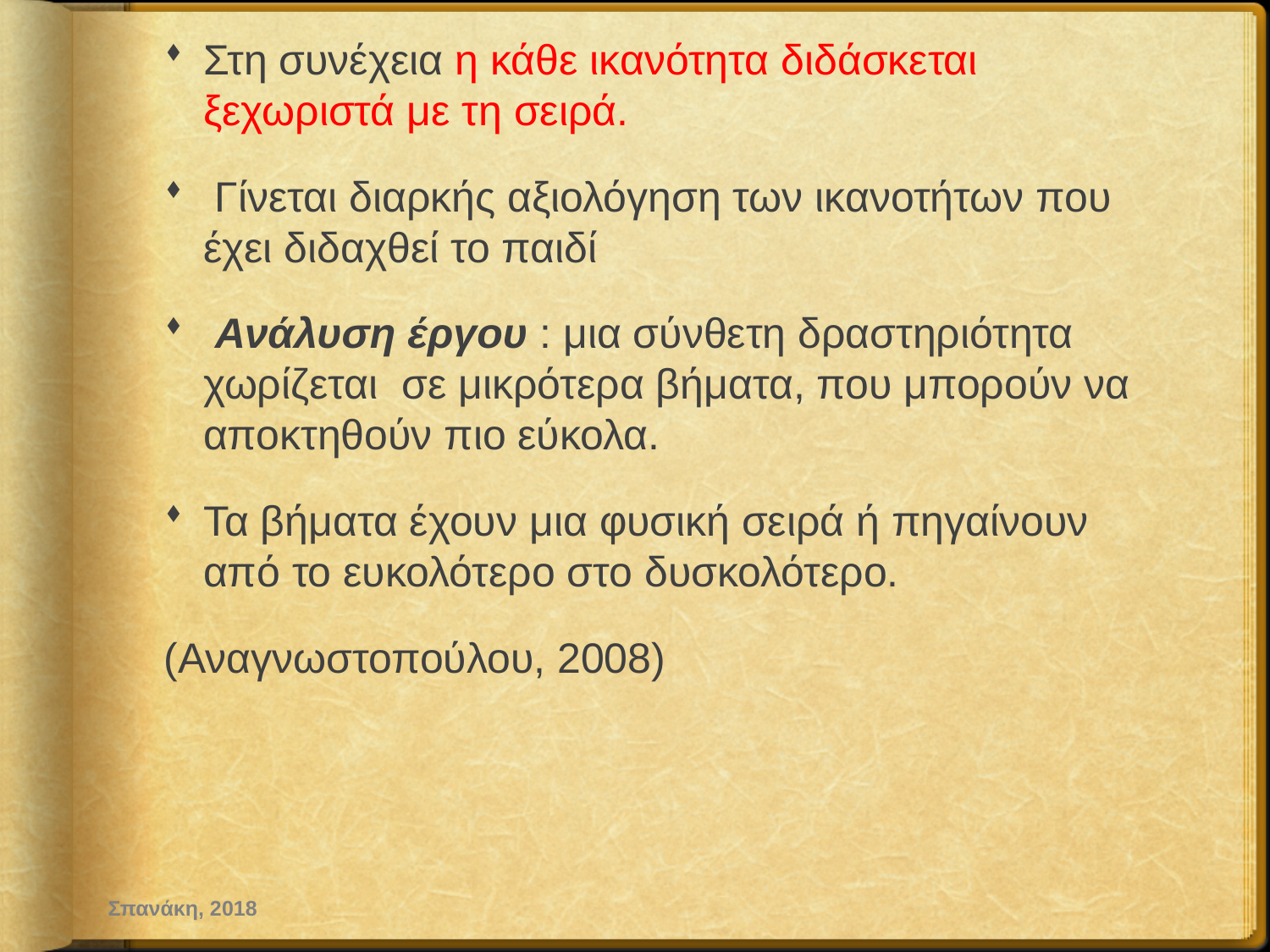

Στη συνέχεια η κάθε ικανότητα διδάσκεται ξεχωριστά με τη σειρά.
 Γίνεται διαρκής αξιολόγηση των ικανοτήτων που έχει διδαχθεί το παιδί
 Ανάλυση έργου : μια σύνθετη δραστηριότητα χωρίζεται  σε μικρότερα βήματα, που μπορούν να αποκτηθούν πιο εύκολα.
Τα βήματα έχουν μια φυσική σειρά ή πηγαίνουν από το ευκολότερο στο δυσκολότερο.
(Αναγνωστοπούλου, 2008)

Σπανάκη, 2018